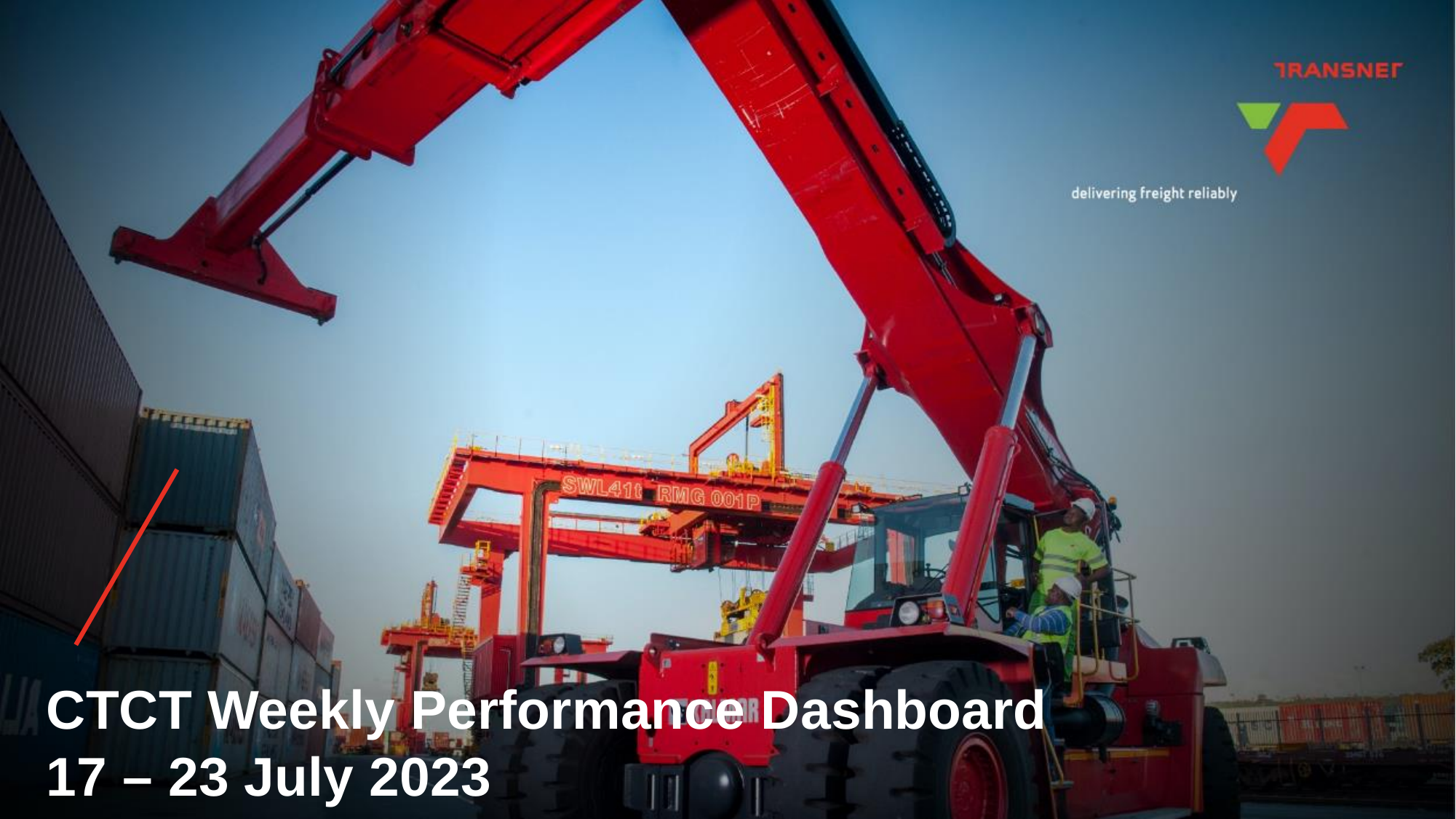

CTCT Weekly Performance Dashboard
17 – 23 July 2023